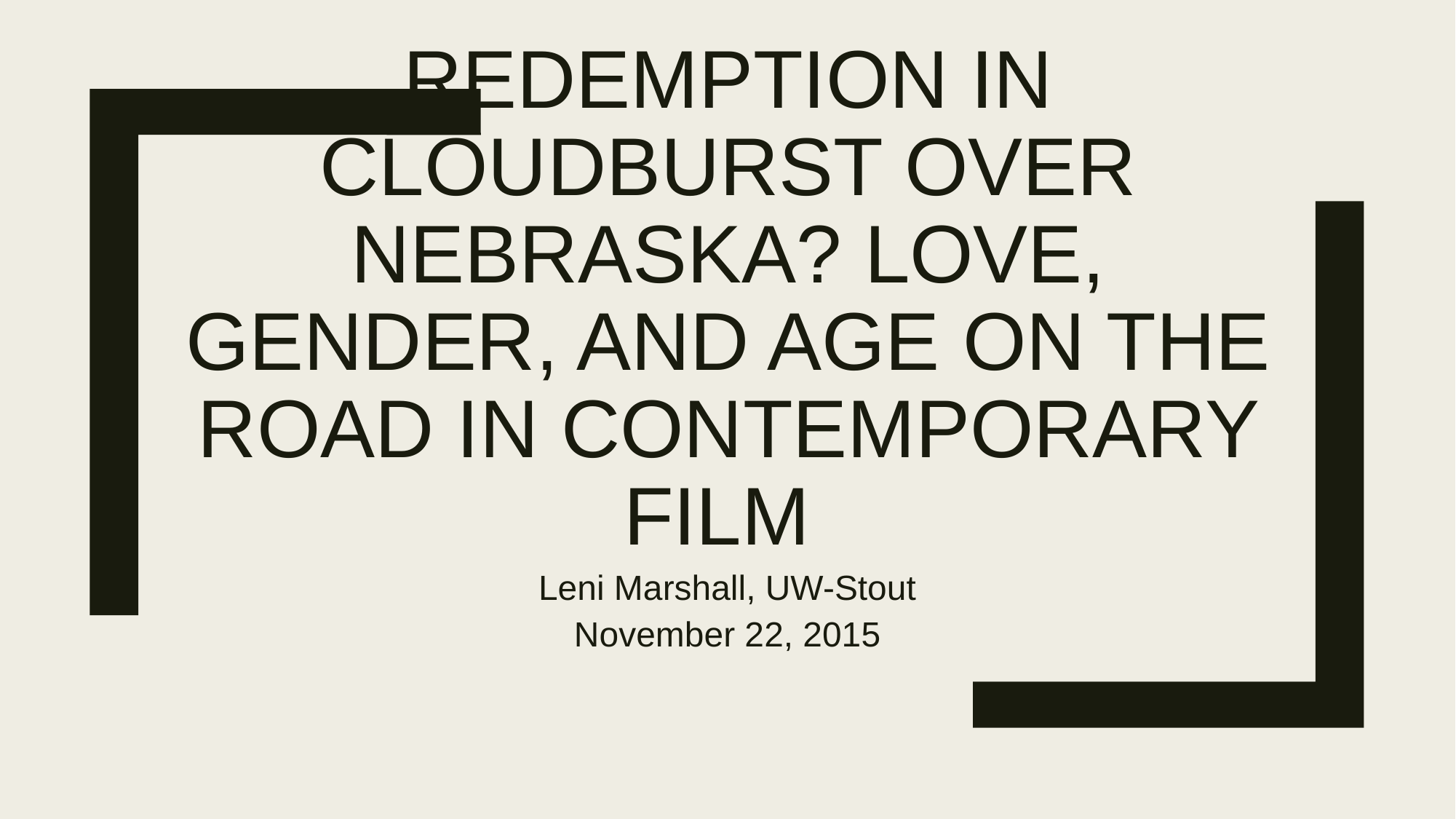

# Redemption in Cloudburst over Nebraska? Love, Gender, and Age on the Road in Contemporary Film
Leni Marshall, UW-Stout
November 22, 2015